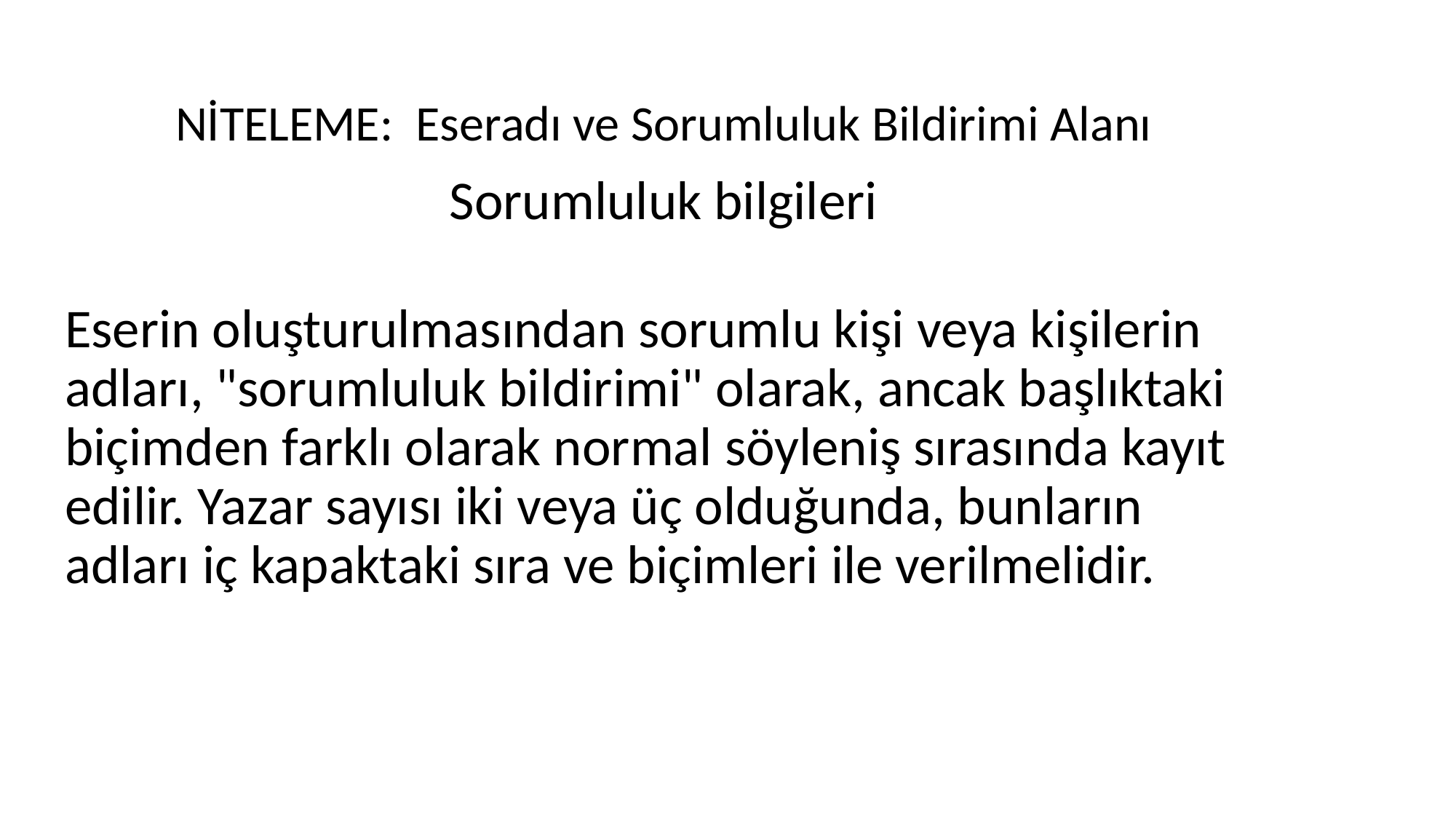

# NİTELEME:  Eseradı ve Sorumluluk Bildirimi Alanı
Sorumluluk bilgileri

Eserin oluşturulmasından sorumlu kişi veya kişilerin adları, "sorumluluk bildirimi" olarak, ancak başlıktaki biçimden farklı olarak normal söyleniş sırasında kayıt edilir. Yazar sayısı iki veya üç olduğunda, bunların adları iç kapaktaki sıra ve biçimleri ile verilmelidir.